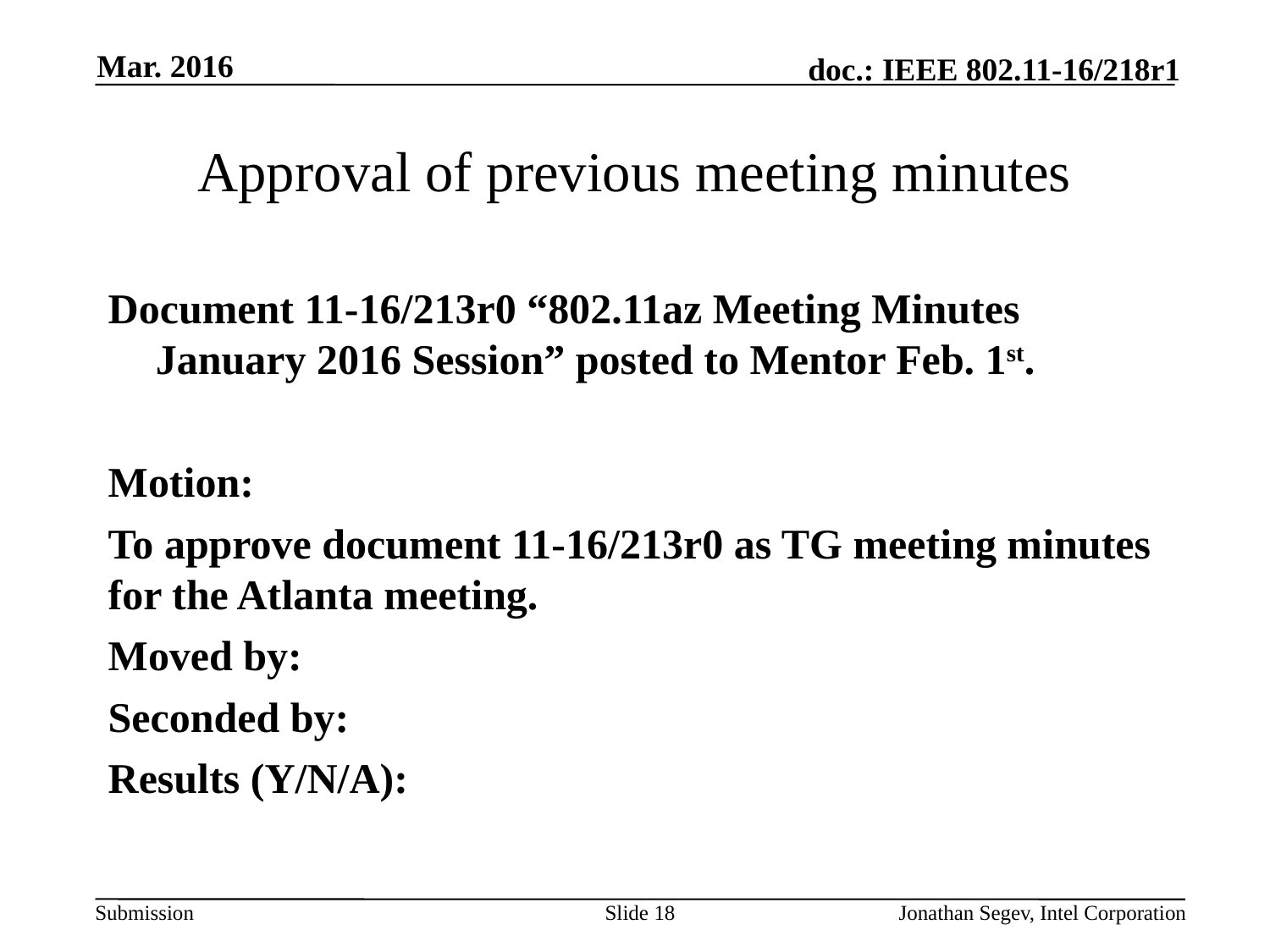

Mar. 2016
# Approval of previous meeting minutes
Document 11-16/213r0 “802.11az Meeting Minutes January 2016 Session” posted to Mentor Feb. 1st.

Motion:
To approve document 11-16/213r0 as TG meeting minutes for the Atlanta meeting.
Moved by:
Seconded by:
Results (Y/N/A):

Slide 18
Jonathan Segev, Intel Corporation